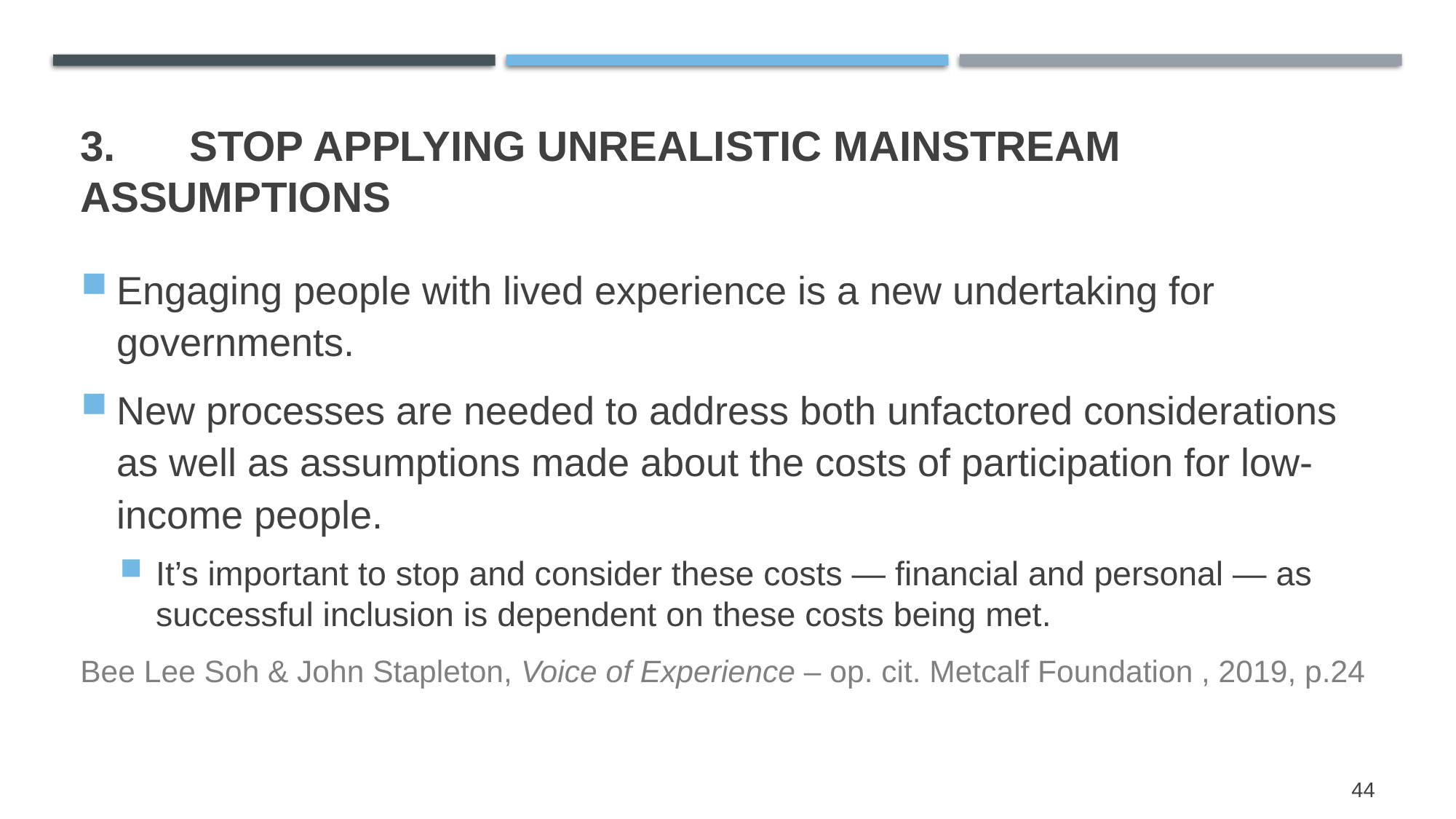

# 3.	Stop applying Unrealistic mainstream assumptions
Engaging people with lived experience is a new undertaking for governments.
New processes are needed to address both unfactored considerations as well as assumptions made about the costs of participation for low-income people.
It’s important to stop and consider these costs — financial and personal — as successful inclusion is dependent on these costs being met.
Bee Lee Soh & John Stapleton, Voice of Experience – op. cit. Metcalf Foundation , 2019, p.24
44